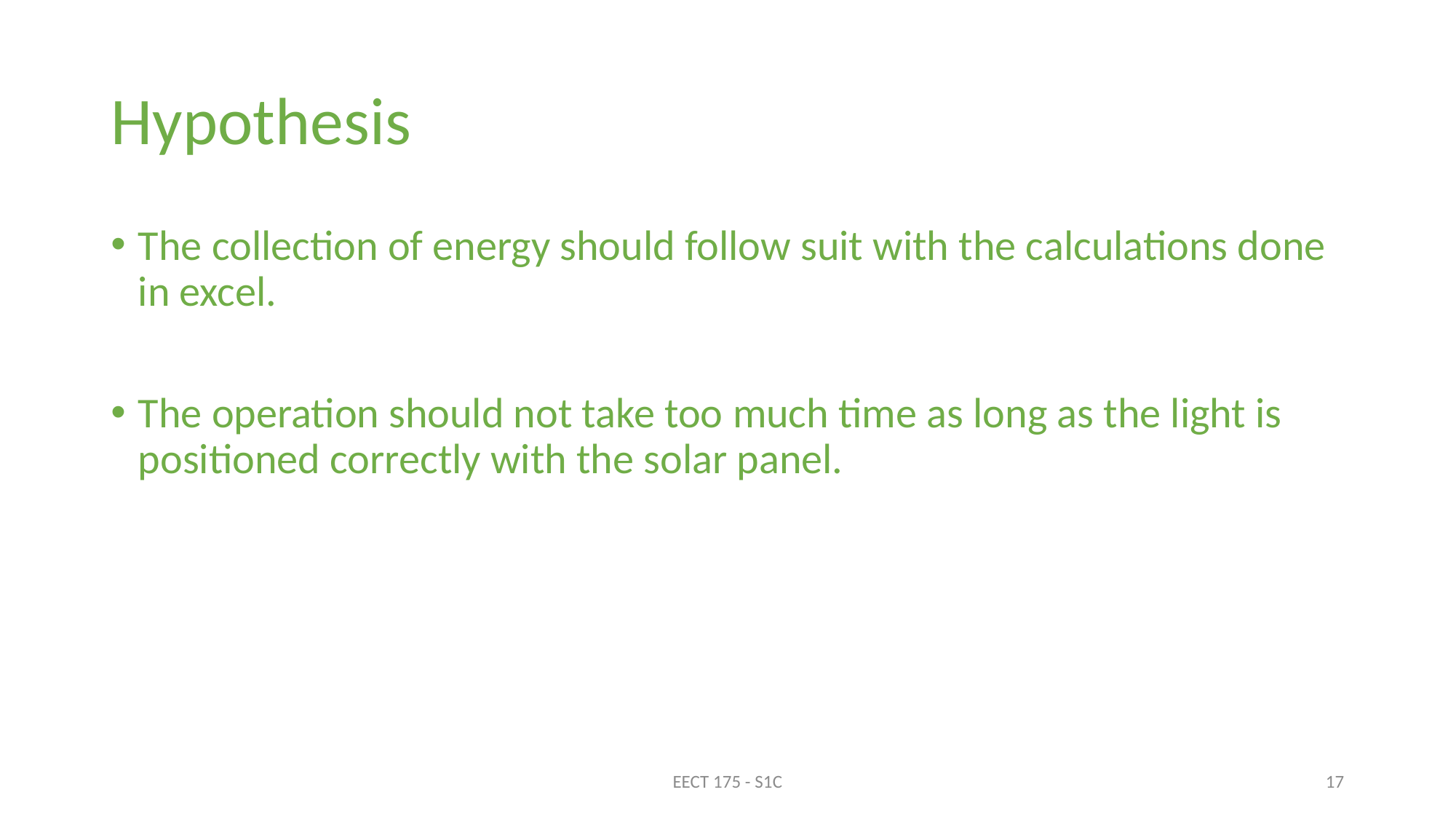

# Hypothesis
The collection of energy should follow suit with the calculations done in excel.

The operation should not take too much time as long as the light is positioned correctly with the solar panel.
EECT 175 - S1C
17